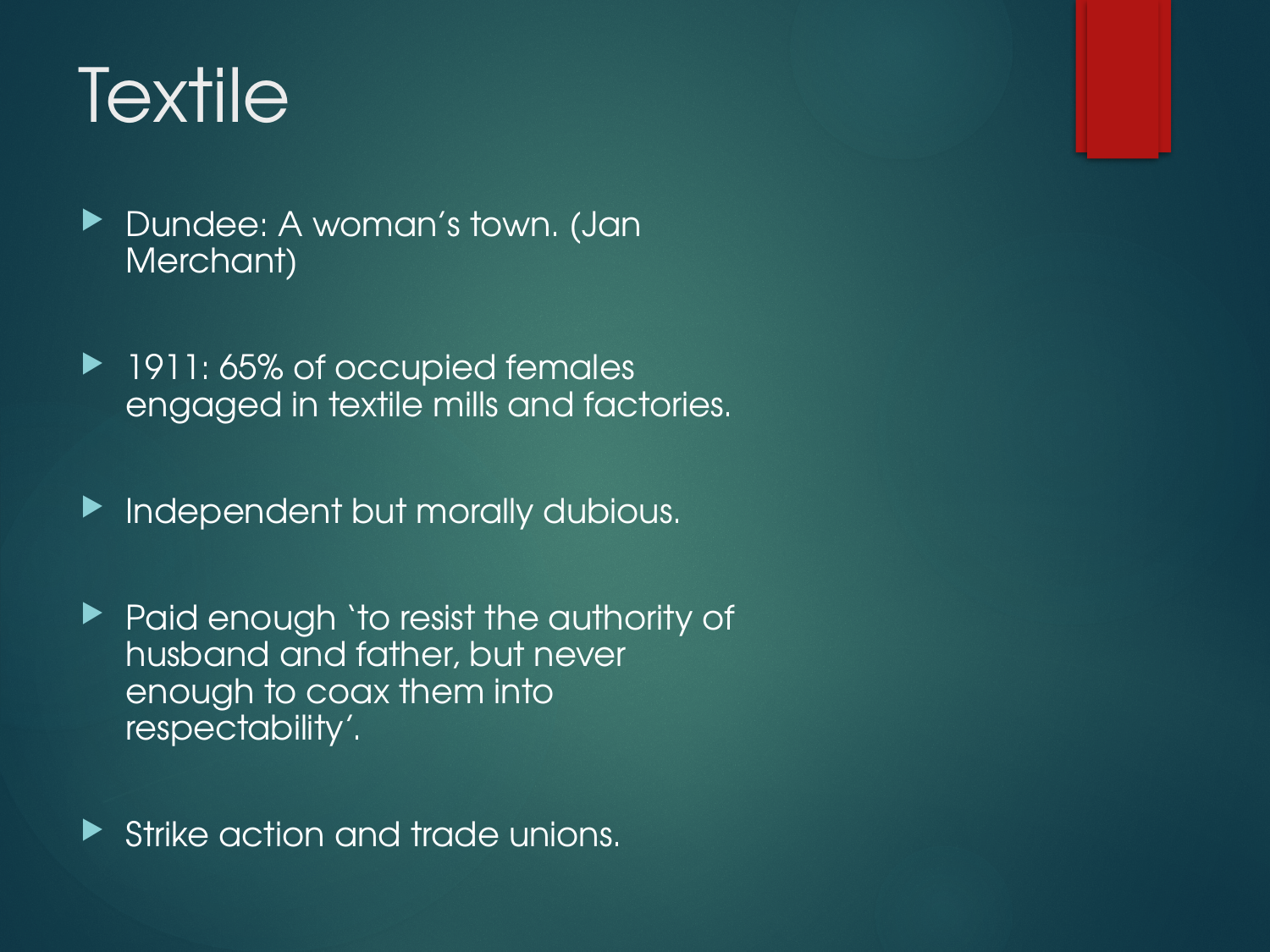

# Textile
Dundee: A woman’s town. (Jan Merchant)

1911: 65% of occupied females engaged in textile mills and factories.

Independent but morally dubious.

Paid enough ‘to resist the authority of husband and father, but never enough to coax them into respectability’.

Strike action and trade unions.